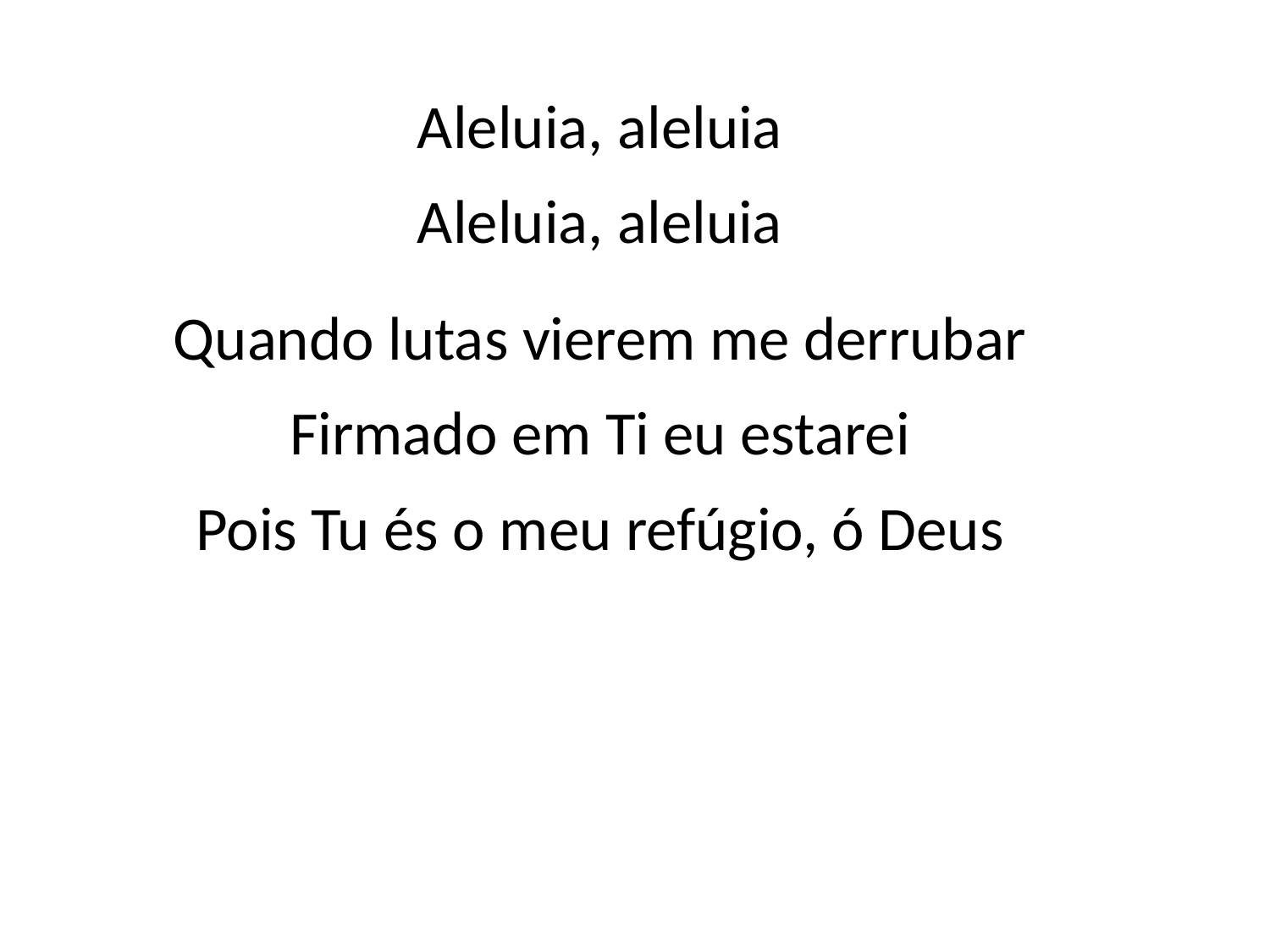

Aleluia, aleluia

Aleluia, aleluia

Quando lutas vierem me derrubar

Firmado em Ti eu estarei

Pois Tu és o meu refúgio, ó Deus

#